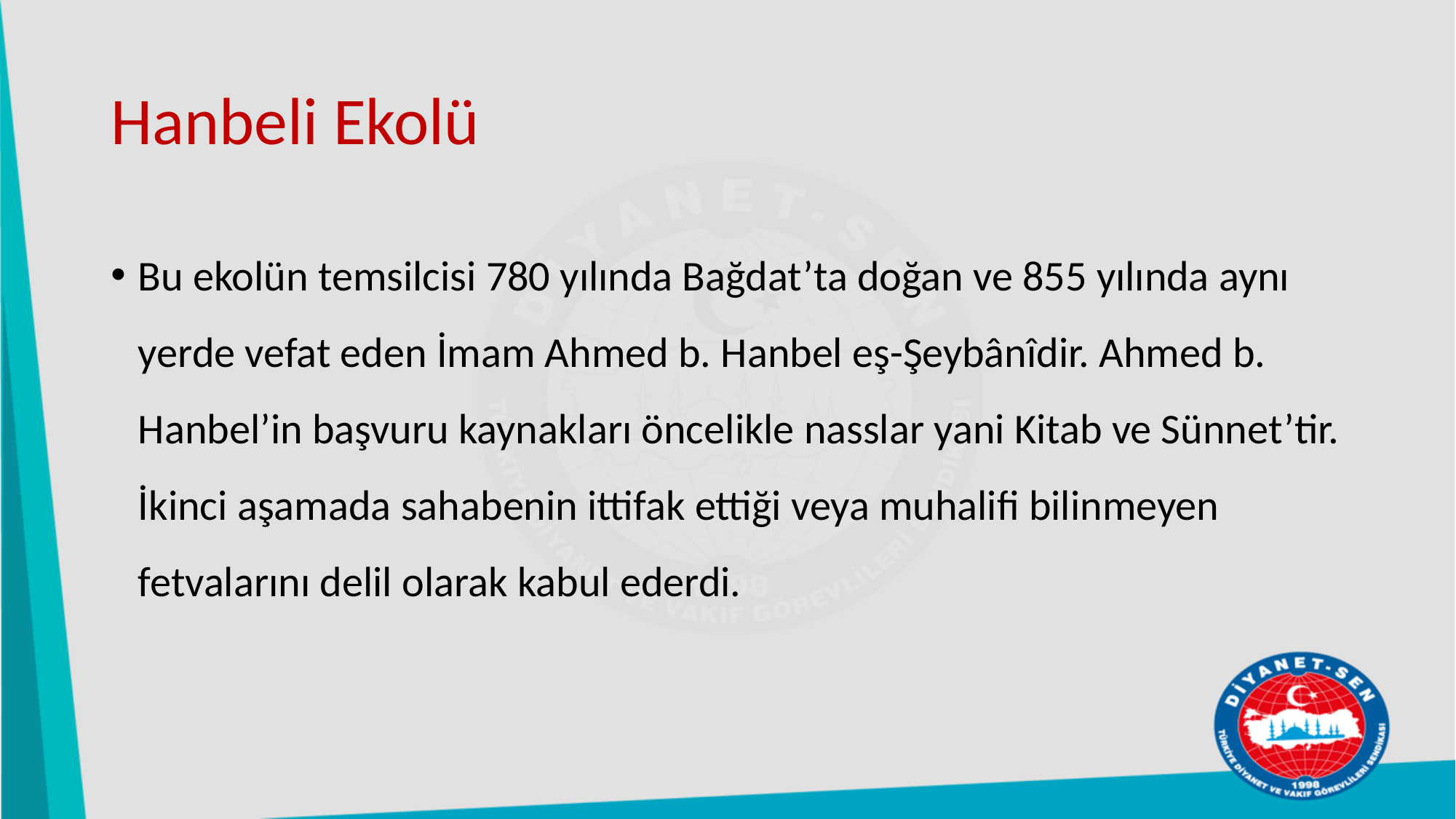

# Hanbeli Ekolü
Bu ekolün temsilcisi 780 yılında Bağdat’ta doğan ve 855 yılında aynı yerde vefat eden İmam Ahmed b. Hanbel eş-Şeybânîdir. Ahmed b. Hanbel’in başvuru kaynakları öncelikle nasslar yani Kitab ve Sünnet’tir. İkinci aşamada sahabenin ittifak ettiği veya muhalifi bilinmeyen fetvalarını delil olarak kabul ederdi.